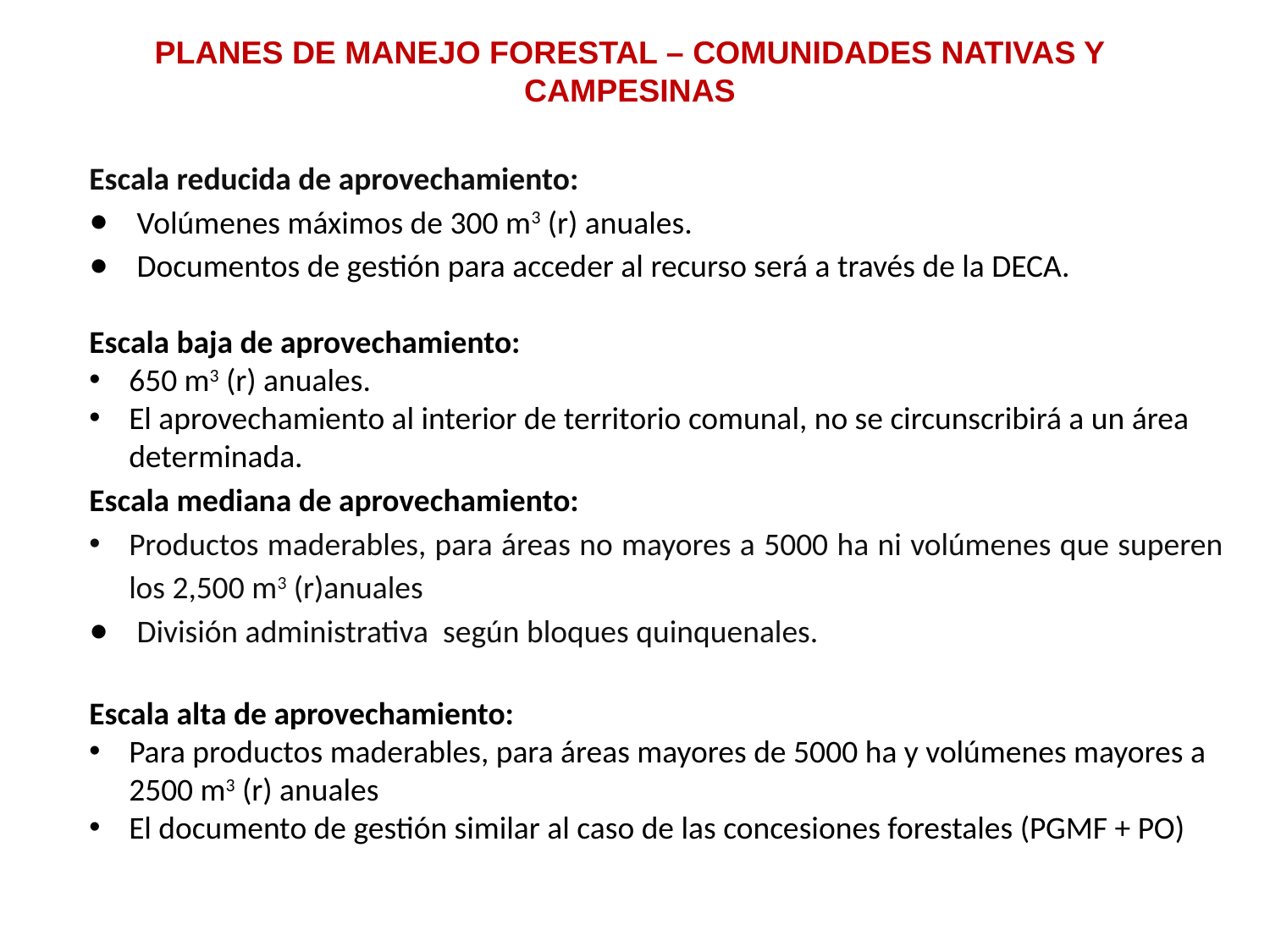

PLANES DE MANEJO FORESTAL – COMUNIDADES NATIVAS Y CAMPESINAS
Escala reducida de aprovechamiento:
Volúmenes máximos de 300 m3 (r) anuales.
Documentos de gestión para acceder al recurso será a través de la DECA.

Escala baja de aprovechamiento:
650 m3 (r) anuales.
El aprovechamiento al interior de territorio comunal, no se circunscribirá a un área determinada.
Escala mediana de aprovechamiento:
Productos maderables, para áreas no mayores a 5000 ha ni volúmenes que superen los 2,500 m3 (r)anuales
División administrativa  según bloques quinquenales.

Escala alta de aprovechamiento:
Para productos maderables, para áreas mayores de 5000 ha y volúmenes mayores a 2500 m3 (r) anuales
El documento de gestión similar al caso de las concesiones forestales (PGMF + PO)